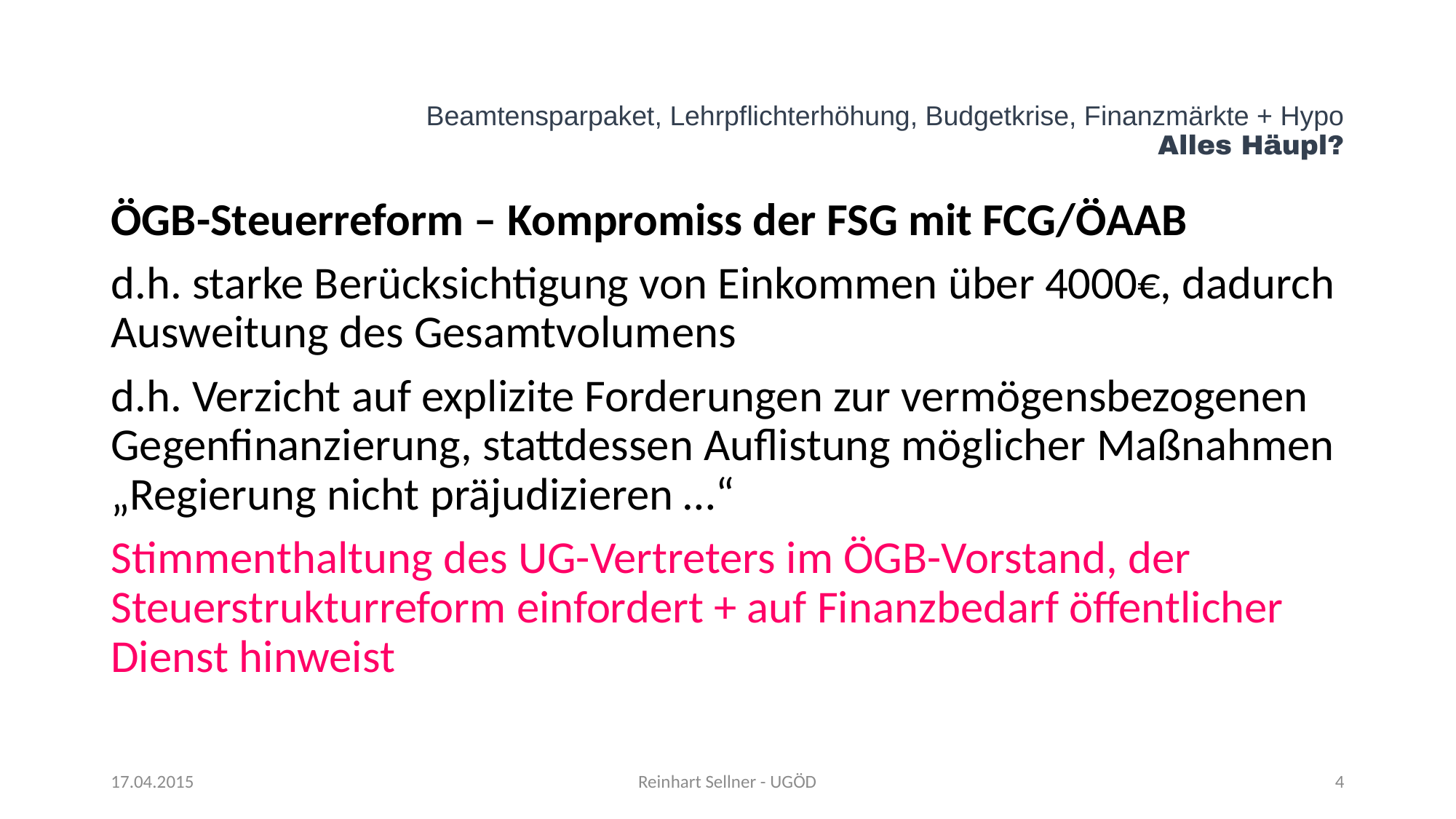

# Beamtensparpaket, Lehrpflichterhöhung, Budgetkrise, Finanzmärkte + Hypo Alles Häupl?
ÖGB-Steuerreform – Kompromiss der FSG mit FCG/ÖAAB
d.h. starke Berücksichtigung von Einkommen über 4000€, dadurch Ausweitung des Gesamtvolumens
d.h. Verzicht auf explizite Forderungen zur vermögensbezogenen Gegenfinanzierung, stattdessen Auflistung möglicher Maßnahmen
„Regierung nicht präjudizieren …“
Stimmenthaltung des UG-Vertreters im ÖGB-Vorstand, der Steuerstrukturreform einfordert + auf Finanzbedarf öffentlicher Dienst hinweist
17.04.2015
Reinhart Sellner - UGÖD
4